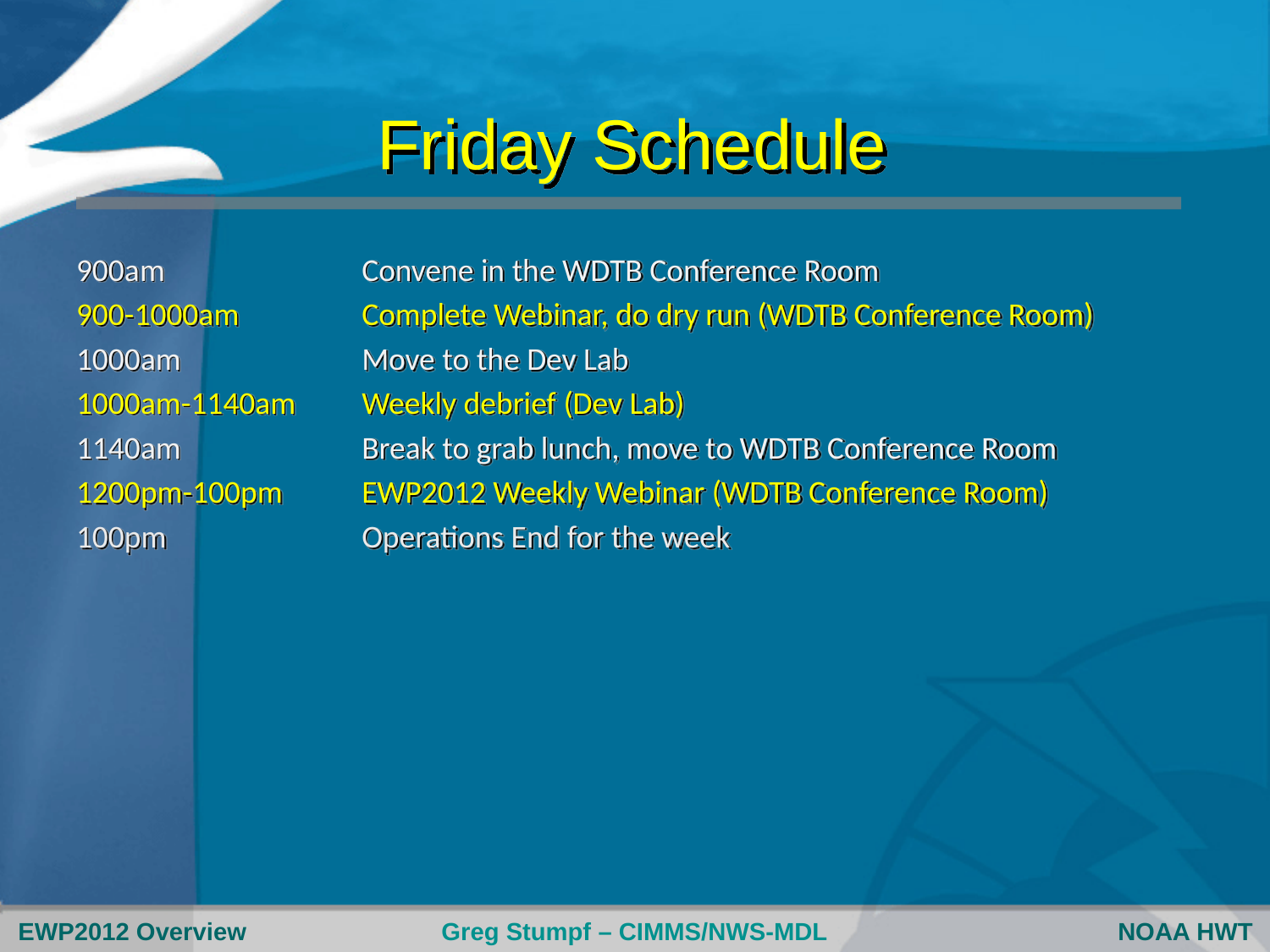

# Friday Schedule
900am	Convene in the WDTB Conference Room
900-1000am	Complete Webinar, do dry run (WDTB Conference Room)
1000am	Move to the Dev Lab
1000am-1140am	Weekly debrief (Dev Lab)
1140am	Break to grab lunch, move to WDTB Conference Room
1200pm-100pm	EWP2012 Weekly Webinar (WDTB Conference Room)
100pm	Operations End for the week